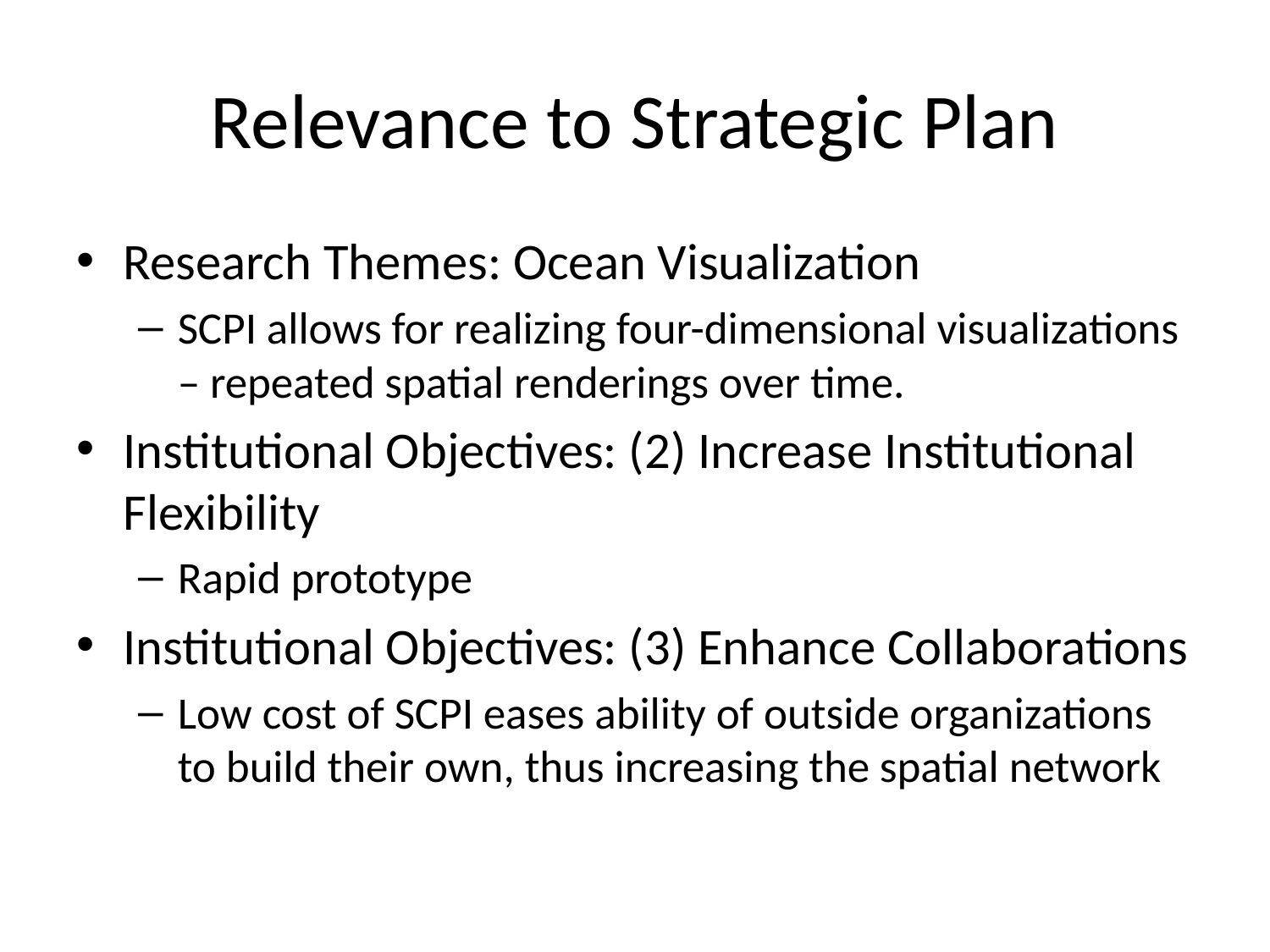

# Relevance to Strategic Plan
Research Themes: Ocean Visualization
SCPI allows for realizing four-dimensional visualizations – repeated spatial renderings over time.
Institutional Objectives: (2) Increase Institutional Flexibility
Rapid prototype
Institutional Objectives: (3) Enhance Collaborations
Low cost of SCPI eases ability of outside organizations to build their own, thus increasing the spatial network